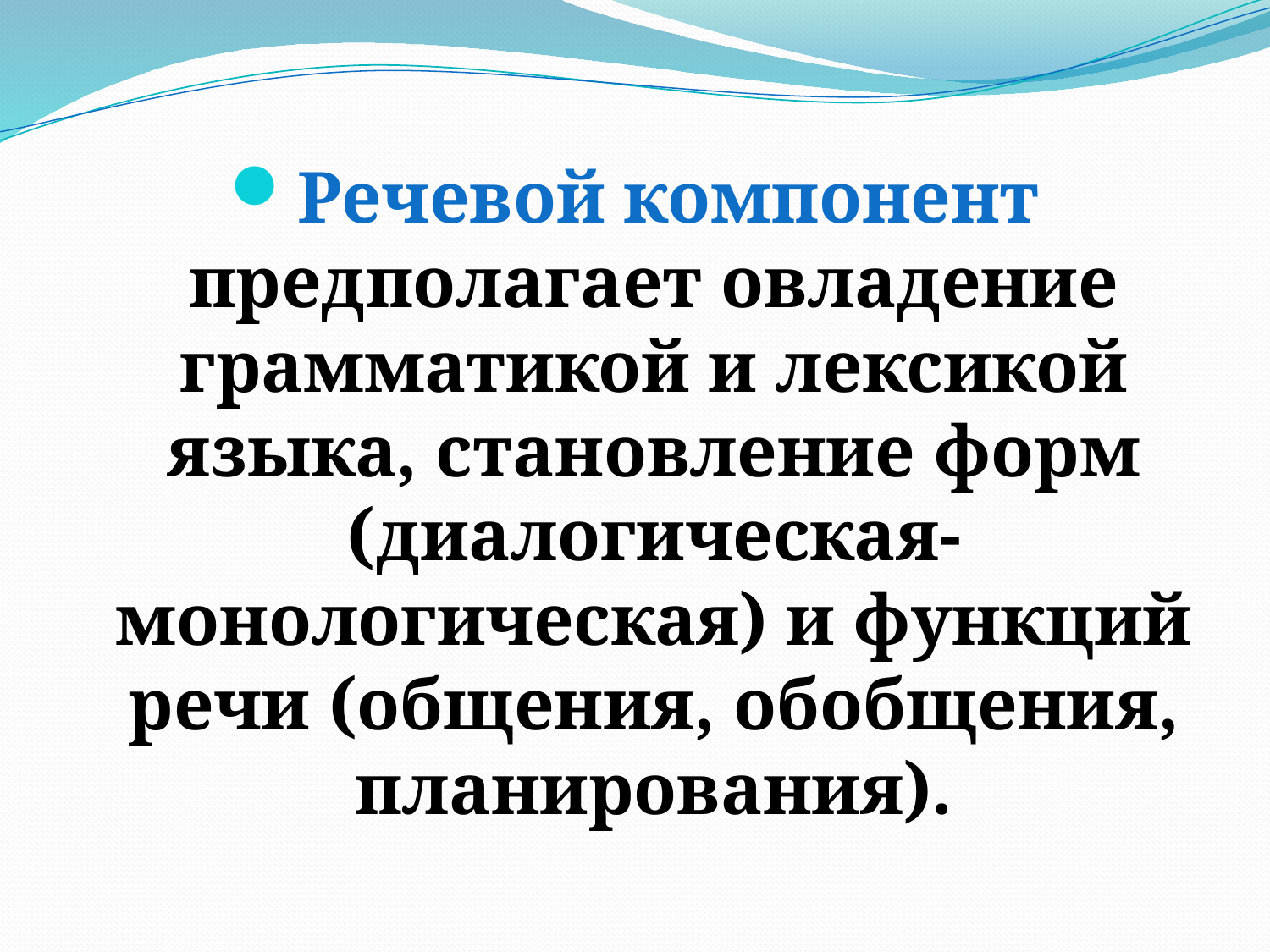

Речевой компонент предполагает овладение грамматикой и лексикой языка, становление форм (диалогическая-монологическая) и функций речи (общения, обобщения, планирования).